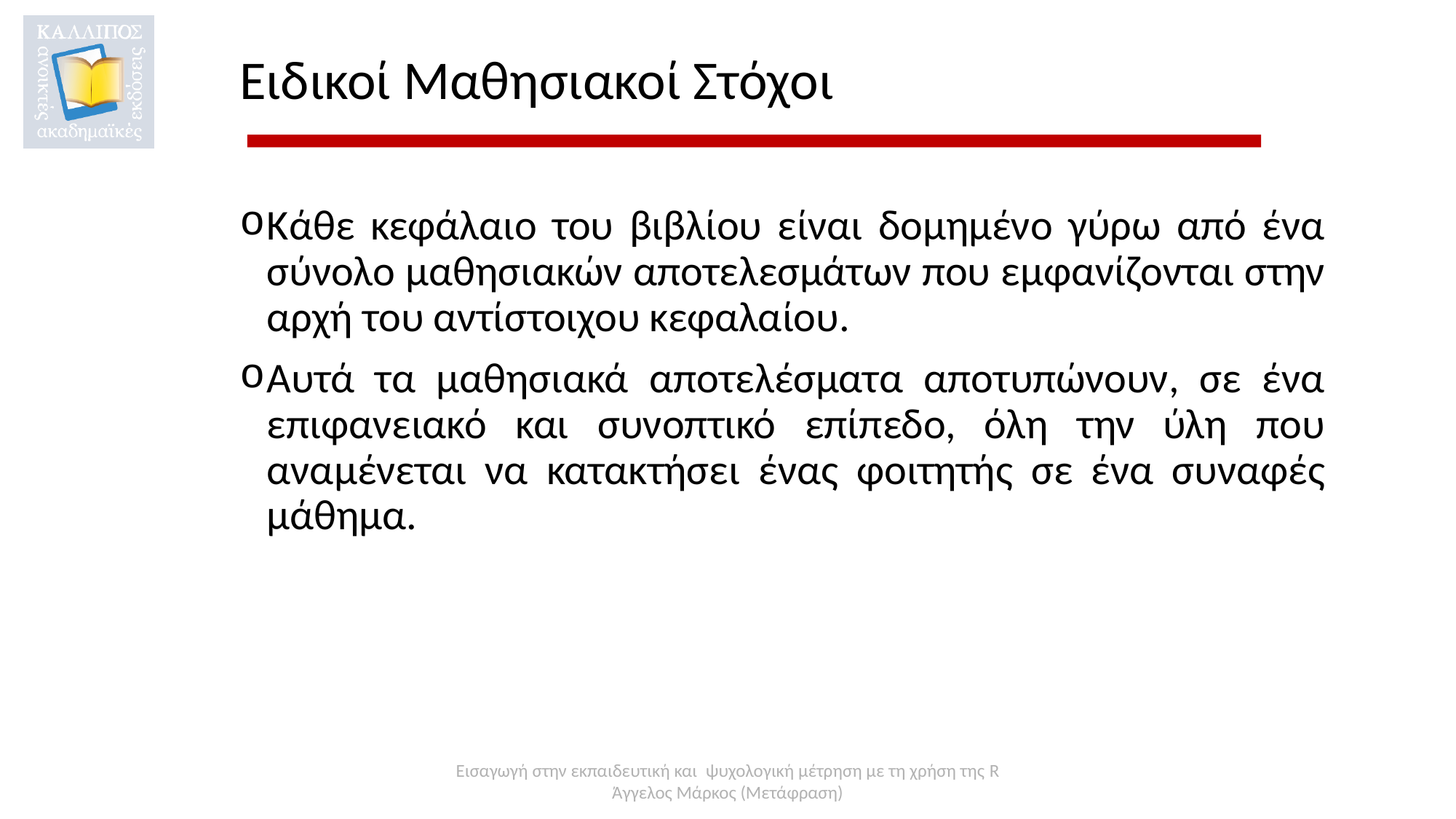

# Ειδικοί Μαθησιακοί Στόχοι
Κάθε κεφάλαιο του βιβλίου είναι δομημένο γύρω από ένα σύνολο μαθησιακών αποτελεσμάτων που εμφανίζονται στην αρχή του αντίστοιχου κεφαλαίου.
Αυτά τα μαθησιακά αποτελέσματα αποτυπώνουν, σε ένα επιφανειακό και συνοπτικό επίπεδο, όλη την ύλη που αναμένεται να κατακτήσει ένας φοιτητής σε ένα συναφές μάθημα.
Εισαγωγή στην εκπαιδευτική και  ψυχολογική μέτρηση με τη χρήση της R
Άγγελος Μάρκος (Μετάφραση)